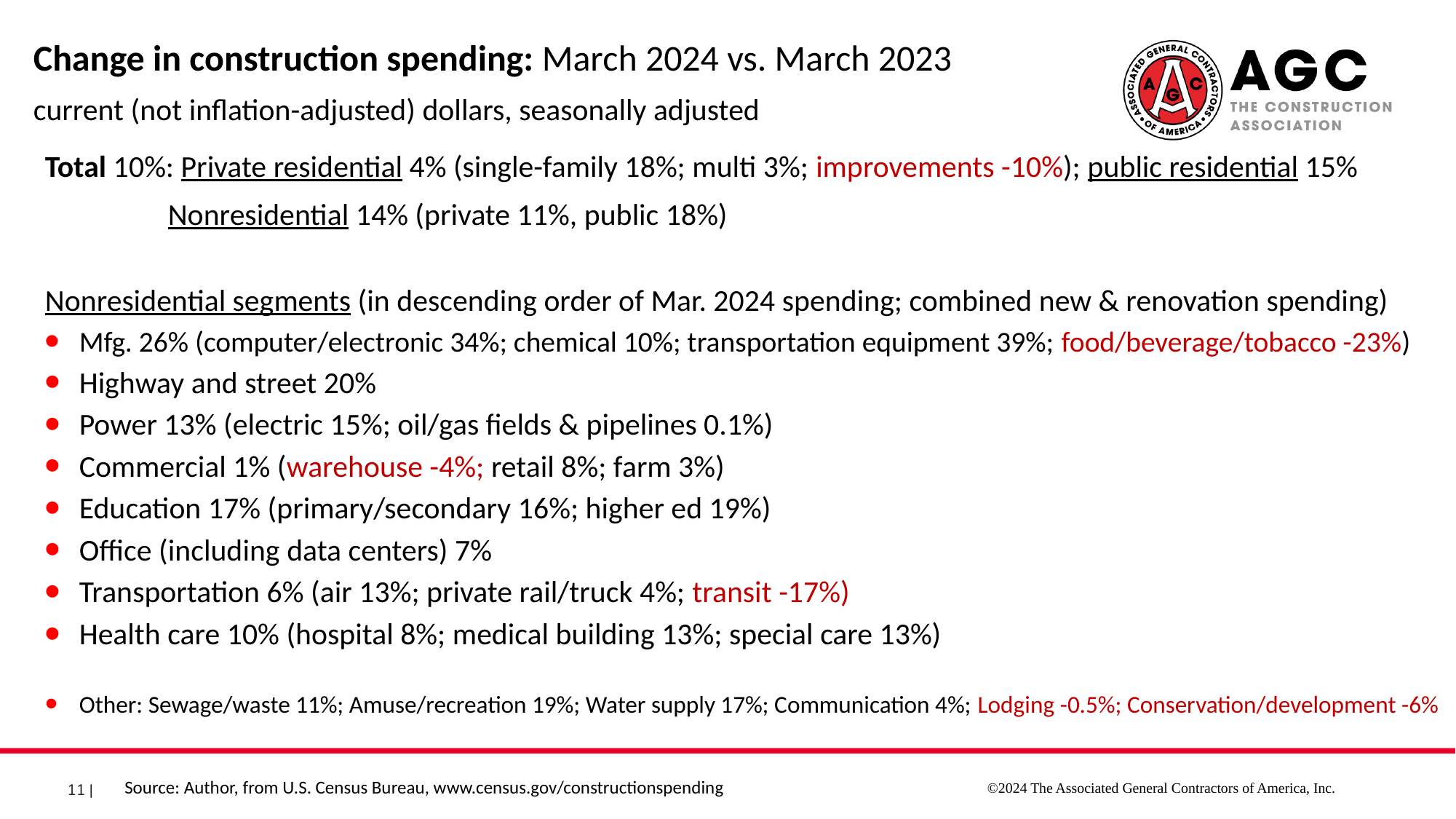

Change in construction spending: March 2024 vs. March 2023
current (not inflation-adjusted) dollars, seasonally adjusted
Total 10%: Private residential 4% (single-family 18%; multi 3%; improvements -10%); public residential 15%
	  Nonresidential 14% (private 11%, public 18%)

Nonresidential segments (in descending order of Mar. 2024 spending; combined new & renovation spending)
Mfg. 26% (computer/electronic 34%; chemical 10%; transportation equipment 39%; food/beverage/tobacco -23%)
Highway and street 20%
Power 13% (electric 15%; oil/gas fields & pipelines 0.1%)
Commercial 1% (warehouse -4%; retail 8%; farm 3%)
Education 17% (primary/secondary 16%; higher ed 19%)
Office (including data centers) 7%
Transportation 6% (air 13%; private rail/truck 4%; transit -17%)
Health care 10% (hospital 8%; medical building 13%; special care 13%)

Other: Sewage/waste 11%; Amuse/recreation 19%; Water supply 17%; Communication 4%; Lodging -0.5%; Conservation/development -6%

©2024 The Associated General Contractors of America, Inc.
Source: Author, from U.S. Census Bureau, www.census.gov/constructionspending